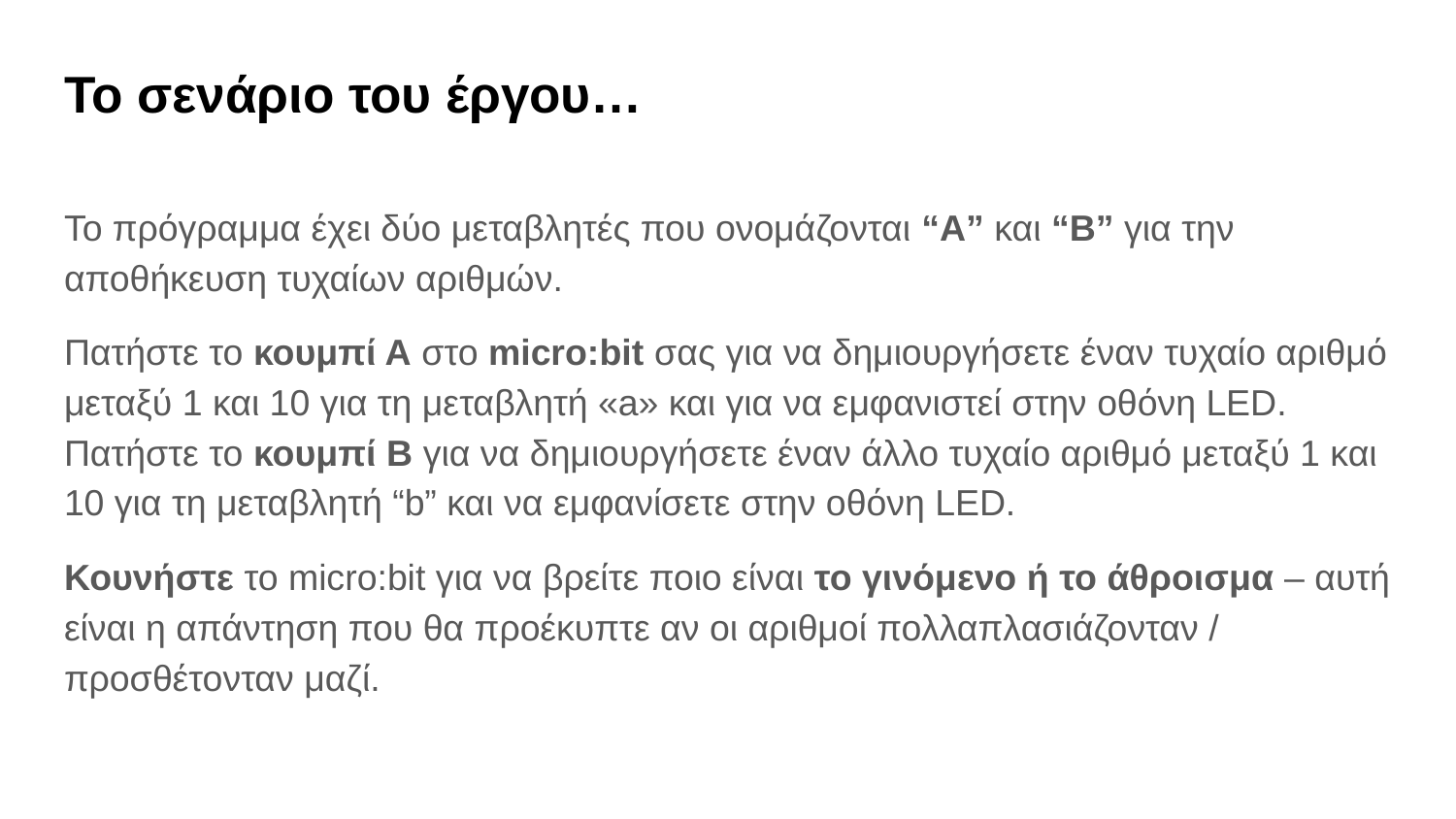

# Το σενάριο του έργου…
Το πρόγραμμα έχει δύο μεταβλητές που ονομάζονται “Α” και “Β” για την αποθήκευση τυχαίων αριθμών.
Πατήστε το κουμπί Α στο micro:bit σας για να δημιουργήσετε έναν τυχαίο αριθμό μεταξύ 1 και 10 για τη μεταβλητή «a» και για να εμφανιστεί στην οθόνη LED. Πατήστε το κουμπί B για να δημιουργήσετε έναν άλλο τυχαίο αριθμό μεταξύ 1 και 10 για τη μεταβλητή “b” και να εμφανίσετε στην οθόνη LED.
Κουνήστε το micro:bit για να βρείτε ποιο είναι το γινόμενο ή το άθροισμα – αυτή είναι η απάντηση που θα προέκυπτε αν οι αριθμοί πολλαπλασιάζονταν / προσθέτονταν μαζί.